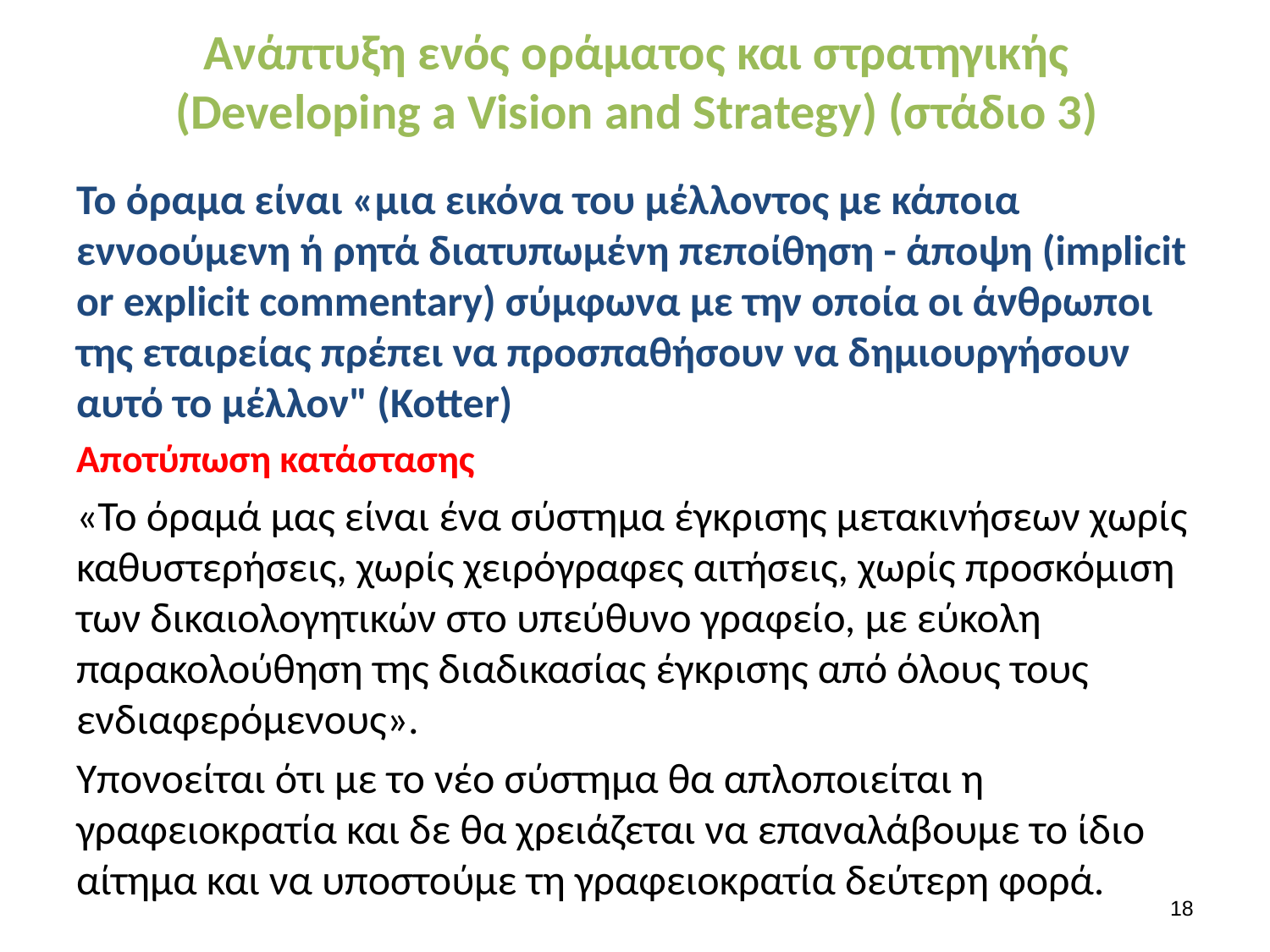

# Ανάπτυξη ενός οράματος και στρατηγικής (Developing a Vision and Strategy) (στάδιο 3)
Το όραμα είναι «μια εικόνα του μέλλοντος με κάποια εννοούμενη ή ρητά διατυπωμένη πεποίθηση - άποψη (implicit or explicit commentary) σύμφωνα με την οποία οι άνθρωποι της εταιρείας πρέπει να προσπαθήσουν να δημιουργήσουν αυτό το μέλλον" (Kotter)
Αποτύπωση κατάστασης
«Το όραμά μας είναι ένα σύστημα έγκρισης μετακινήσεων χωρίς καθυστερήσεις, χωρίς χειρόγραφες αιτήσεις, χωρίς προσκόμιση των δικαιολογητικών στο υπεύθυνο γραφείο, με εύκολη παρακολούθηση της διαδικασίας έγκρισης από όλους τους ενδιαφερόμενους».
Υπονοείται ότι με το νέο σύστημα θα απλοποιείται η γραφειοκρατία και δε θα χρειάζεται να επαναλάβουμε το ίδιο αίτημα και να υποστούμε τη γραφειοκρατία δεύτερη φορά.

18